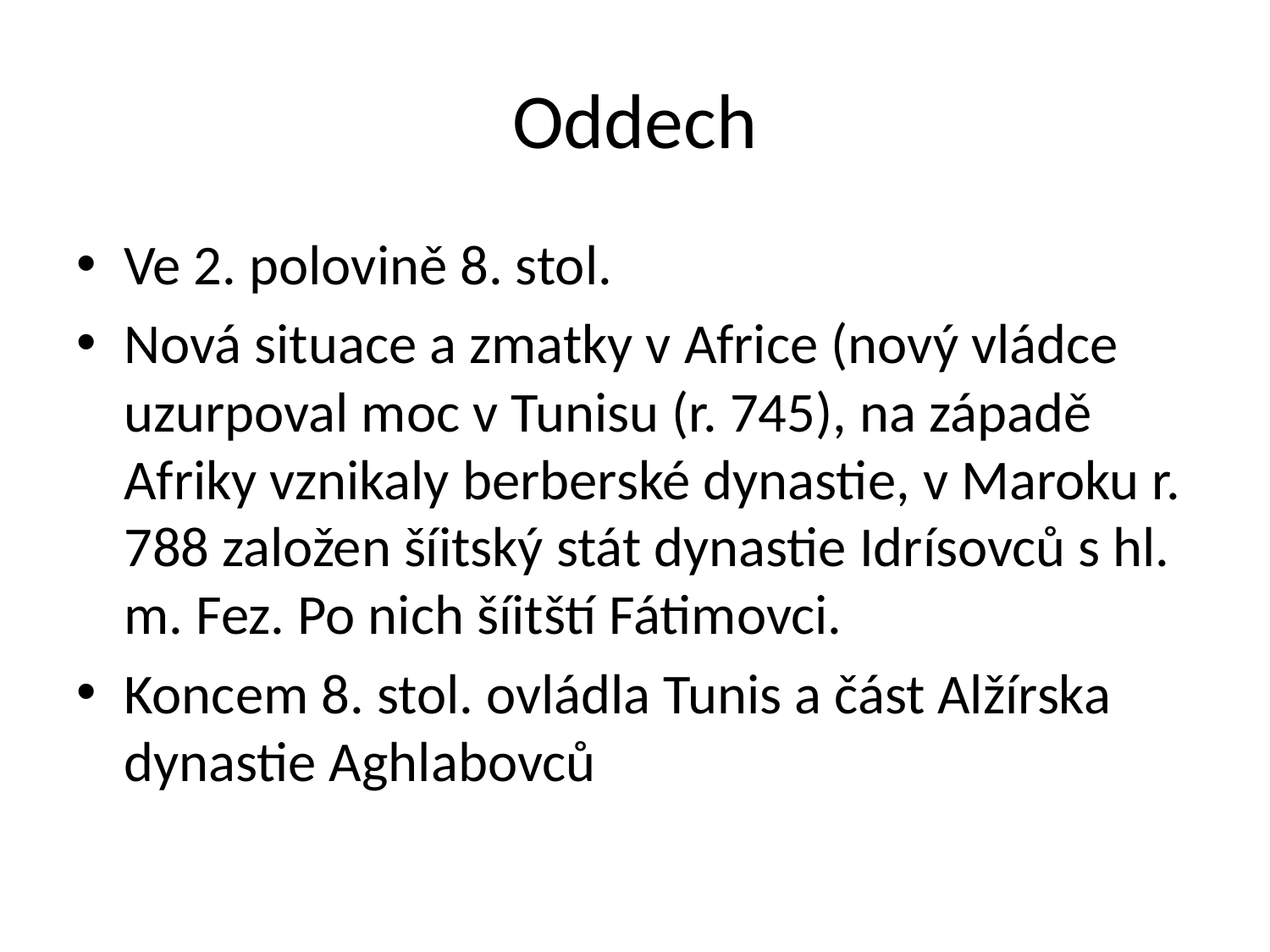

# Oddech
Ve 2. polovině 8. stol.
Nová situace a zmatky v Africe (nový vládce uzurpoval moc v Tunisu (r. 745), na západě Afriky vznikaly berberské dynastie, v Maroku r. 788 založen šíitský stát dynastie Idrísovců s hl. m. Fez. Po nich šíitští Fátimovci.
Koncem 8. stol. ovládla Tunis a část Alžírska dynastie Aghlabovců